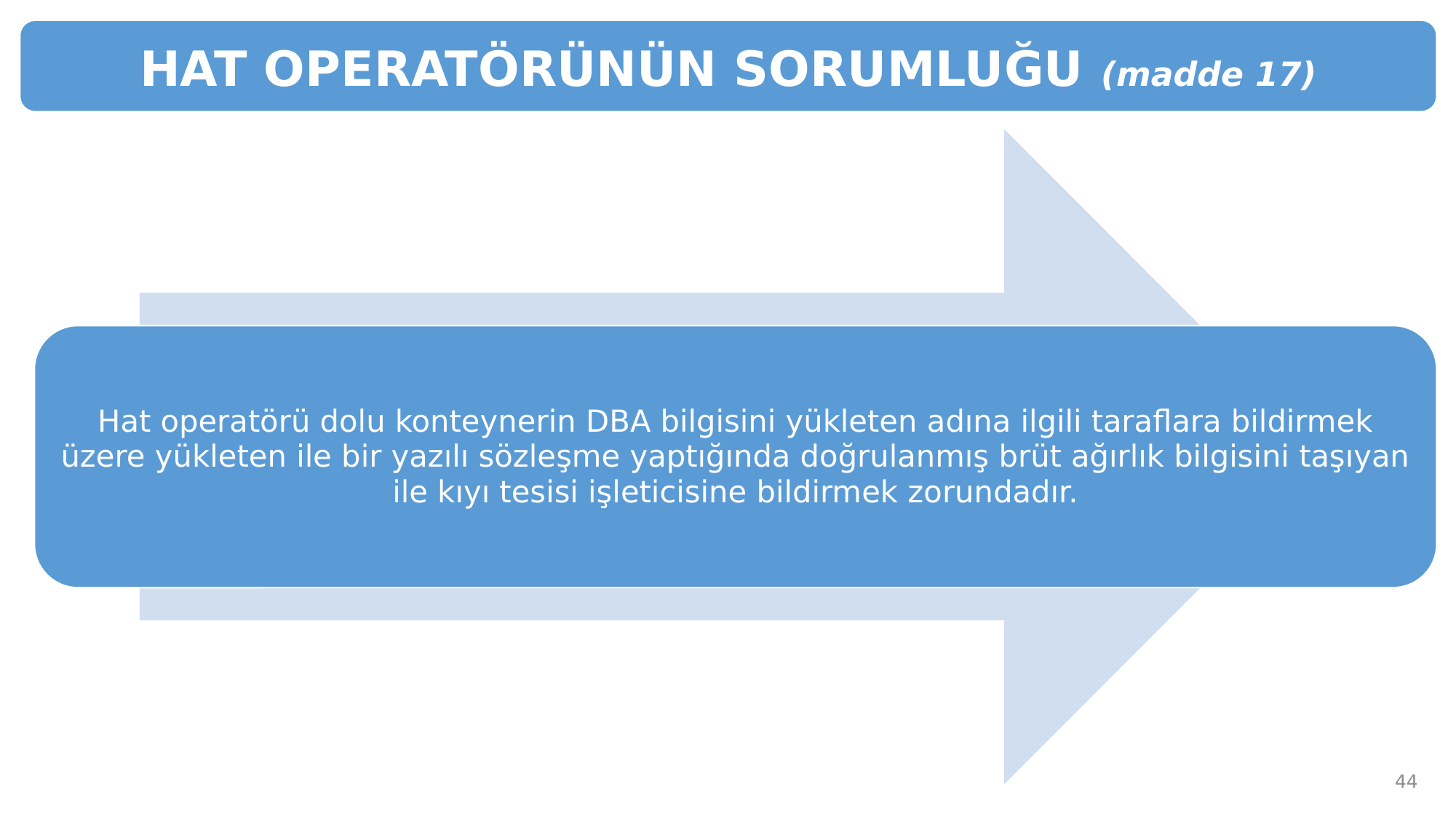

HAT OPERATÖRÜNÜN SORUMLUĞU (madde 17)
Hat operatörü dolu konteynerin DBA bilgisini yükleten adına ilgili taraflara bildirmek üzere yükleten ile bir yazılı sözleşme yaptığında doğrulanmış brüt ağırlık bilgisini taşıyan ile kıyı tesisi işleticisine bildirmek zorundadır.
44